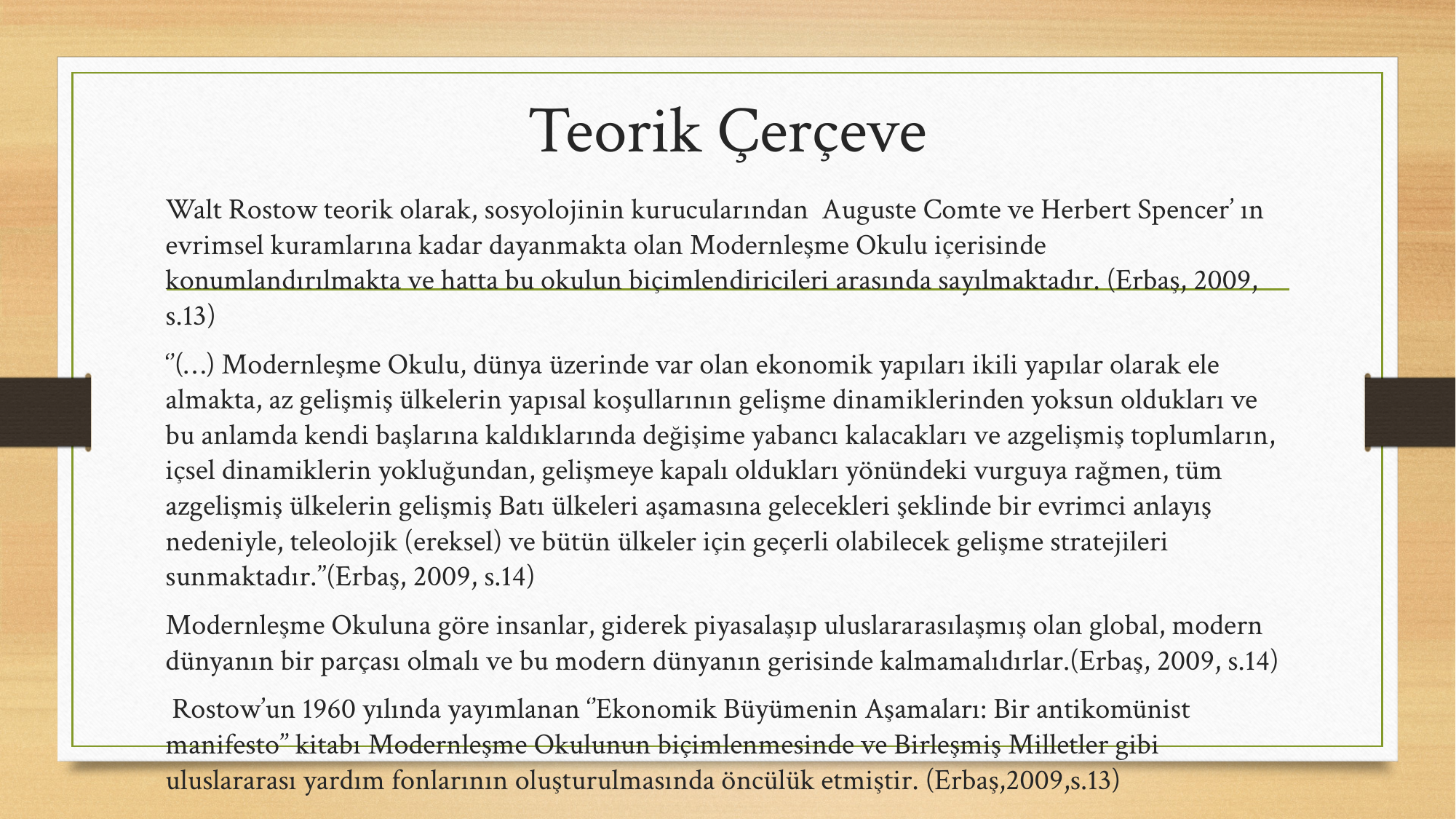

# Teorik Çerçeve
Walt Rostow teorik olarak, sosyolojinin kurucularından  Auguste Comte ve Herbert Spencer’ ın evrimsel kuramlarına kadar dayanmakta olan Modernleşme Okulu içerisinde konumlandırılmakta ve hatta bu okulun biçimlendiricileri arasında sayılmaktadır. (Erbaş, 2009, s.13)
‘’(…) Modernleşme Okulu, dünya üzerinde var olan ekonomik yapıları ikili yapılar olarak ele almakta, az gelişmiş ülkelerin yapısal koşullarının gelişme dinamiklerinden yoksun oldukları ve bu anlamda kendi başlarına kaldıklarında değişime yabancı kalacakları ve azgelişmiş toplumların, içsel dinamiklerin yokluğundan, gelişmeye kapalı oldukları yönündeki vurguya rağmen, tüm azgelişmiş ülkelerin gelişmiş Batı ülkeleri aşamasına gelecekleri şeklinde bir evrimci anlayış nedeniyle, teleolojik (ereksel) ve bütün ülkeler için geçerli olabilecek gelişme stratejileri sunmaktadır.’’(Erbaş, 2009, s.14)
Modernleşme Okuluna göre insanlar, giderek piyasalaşıp uluslararasılaşmış olan global, modern dünyanın bir parçası olmalı ve bu modern dünyanın gerisinde kalmamalıdırlar.(Erbaş, 2009, s.14)
 Rostow’un 1960 yılında yayımlanan ‘’Ekonomik Büyümenin Aşamaları: Bir antikomünist manifesto’’ kitabı Modernleşme Okulunun biçimlenmesinde ve Birleşmiş Milletler gibi uluslararası yardım fonlarının oluşturulmasında öncülük etmiştir. (Erbaş,2009,s.13)